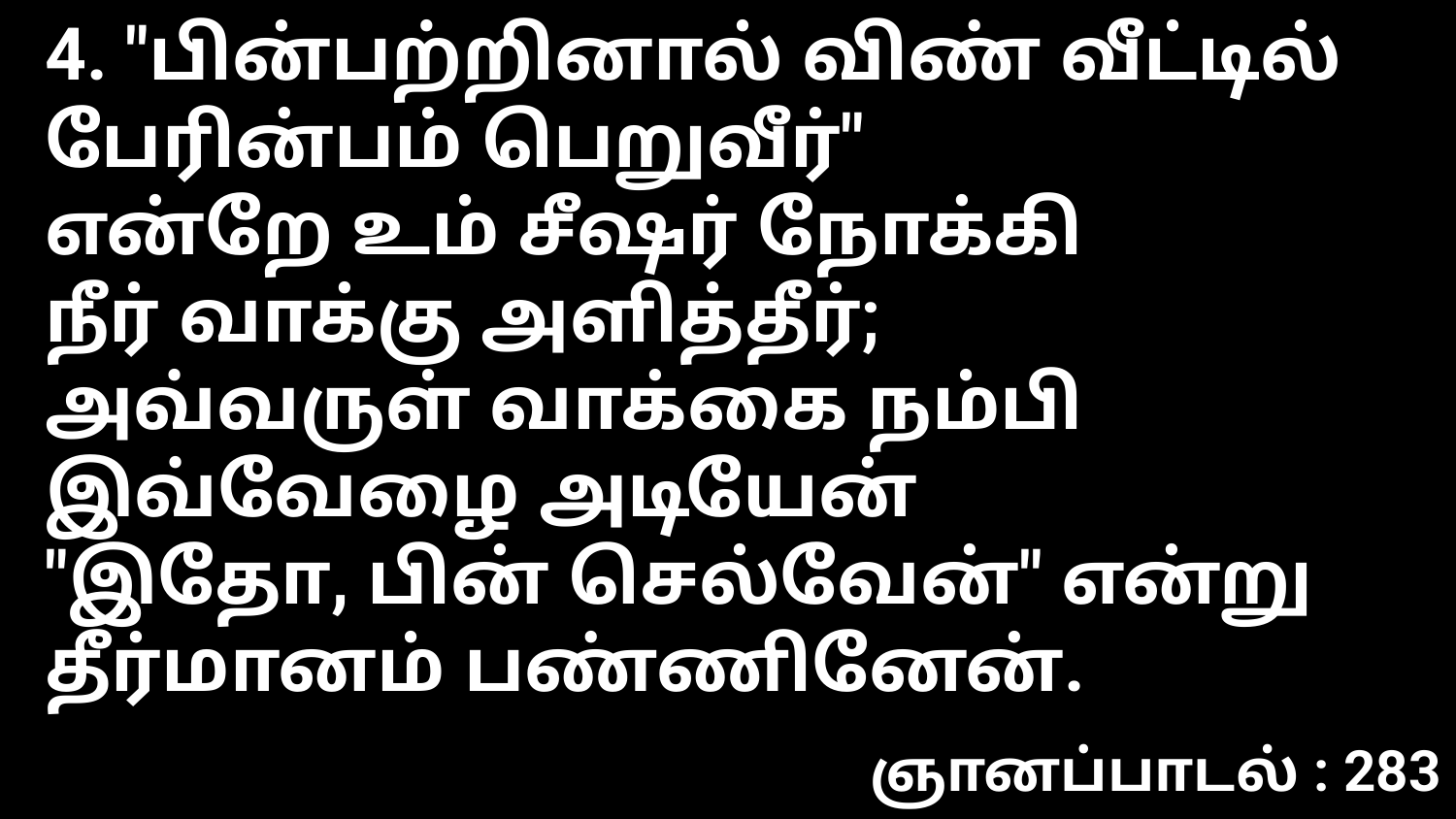

4. "பின்பற்றினால் விண் வீட்டில்
பேரின்பம் பெறுவீர்"
என்றே உம் சீஷர் நோக்கி
நீர் வாக்கு அளித்தீர்;
அவ்வருள் வாக்கை நம்பி
இவ்வேழை அடியேன்
"இதோ, பின் செல்வேன்" என்று
தீர்மானம் பண்ணினேன்.

ஞானப்பாடல் : 283